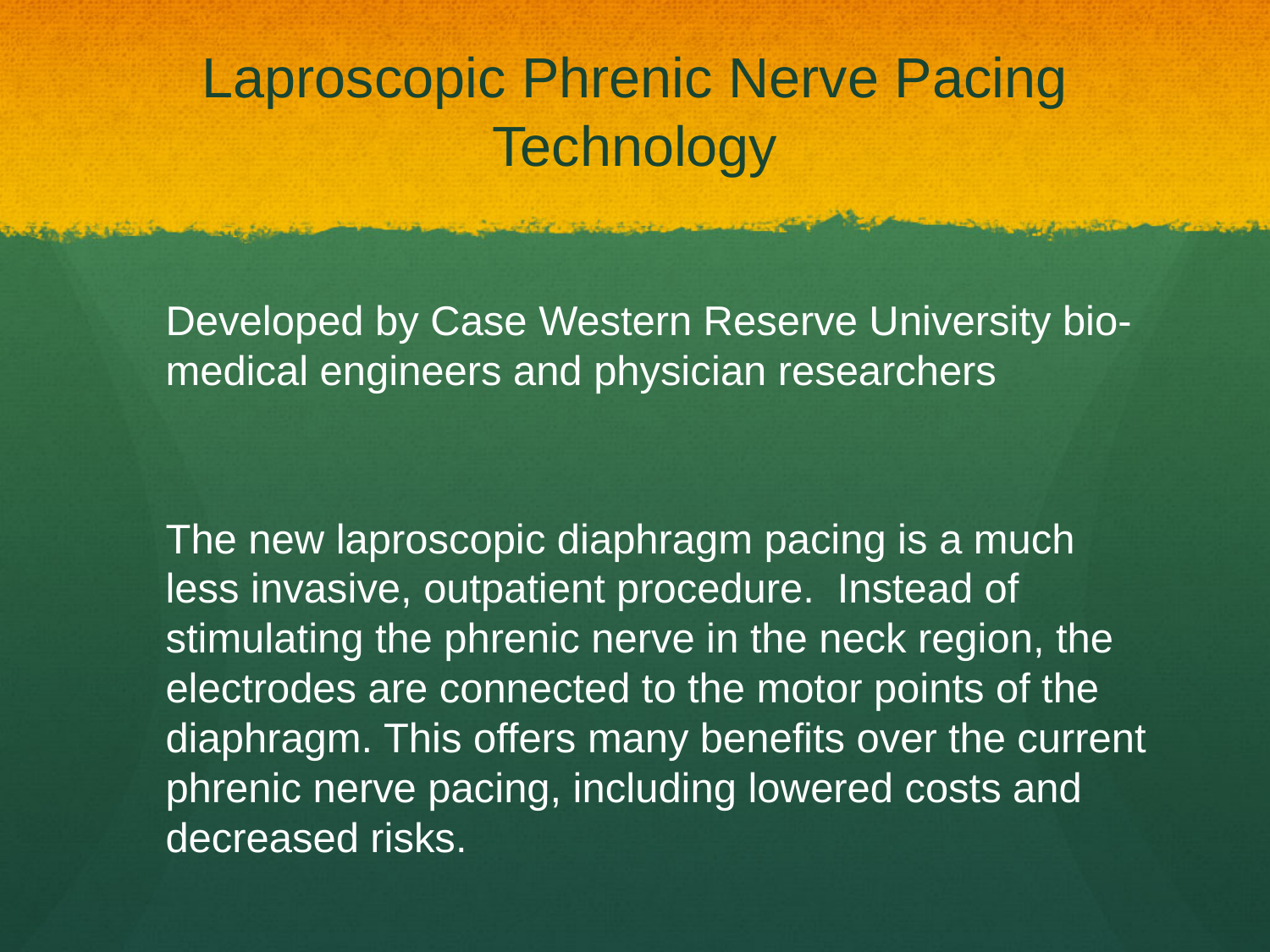

# Laproscopic Phrenic Nerve Pacing Technology
	Developed by Case Western Reserve University bio-medical engineers and physician researchers

	The new laproscopic diaphragm pacing is a much less invasive, outpatient procedure.  Instead of stimulating the phrenic nerve in the neck region, the electrodes are connected to the motor points of the diaphragm. This offers many benefits over the current phrenic nerve pacing, including lowered costs and decreased risks.